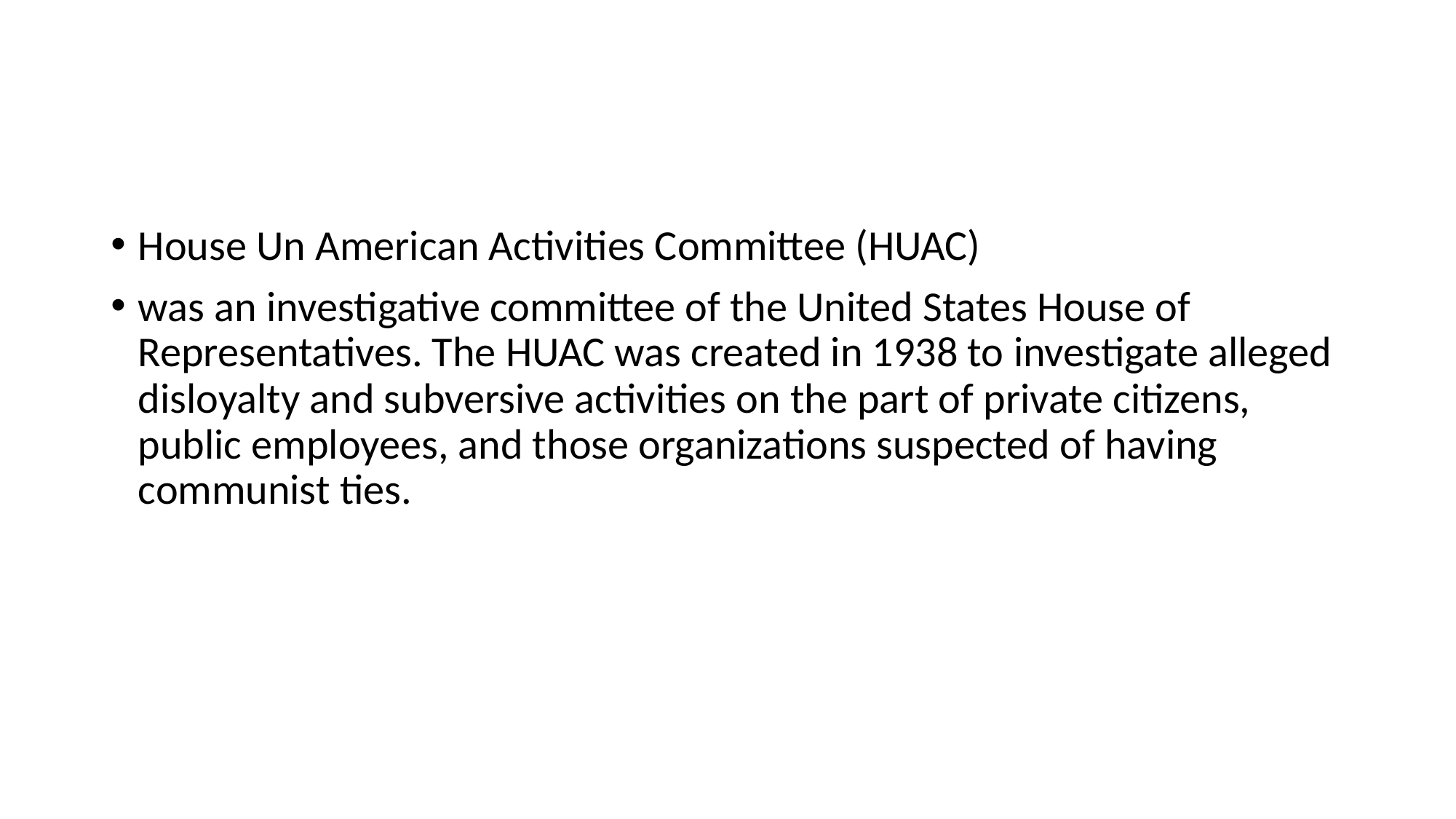

#
House Un American Activities Committee (HUAC)
was an investigative committee of the United States House of Representatives. The HUAC was created in 1938 to investigate alleged disloyalty and subversive activities on the part of private citizens, public employees, and those organizations suspected of having communist ties.